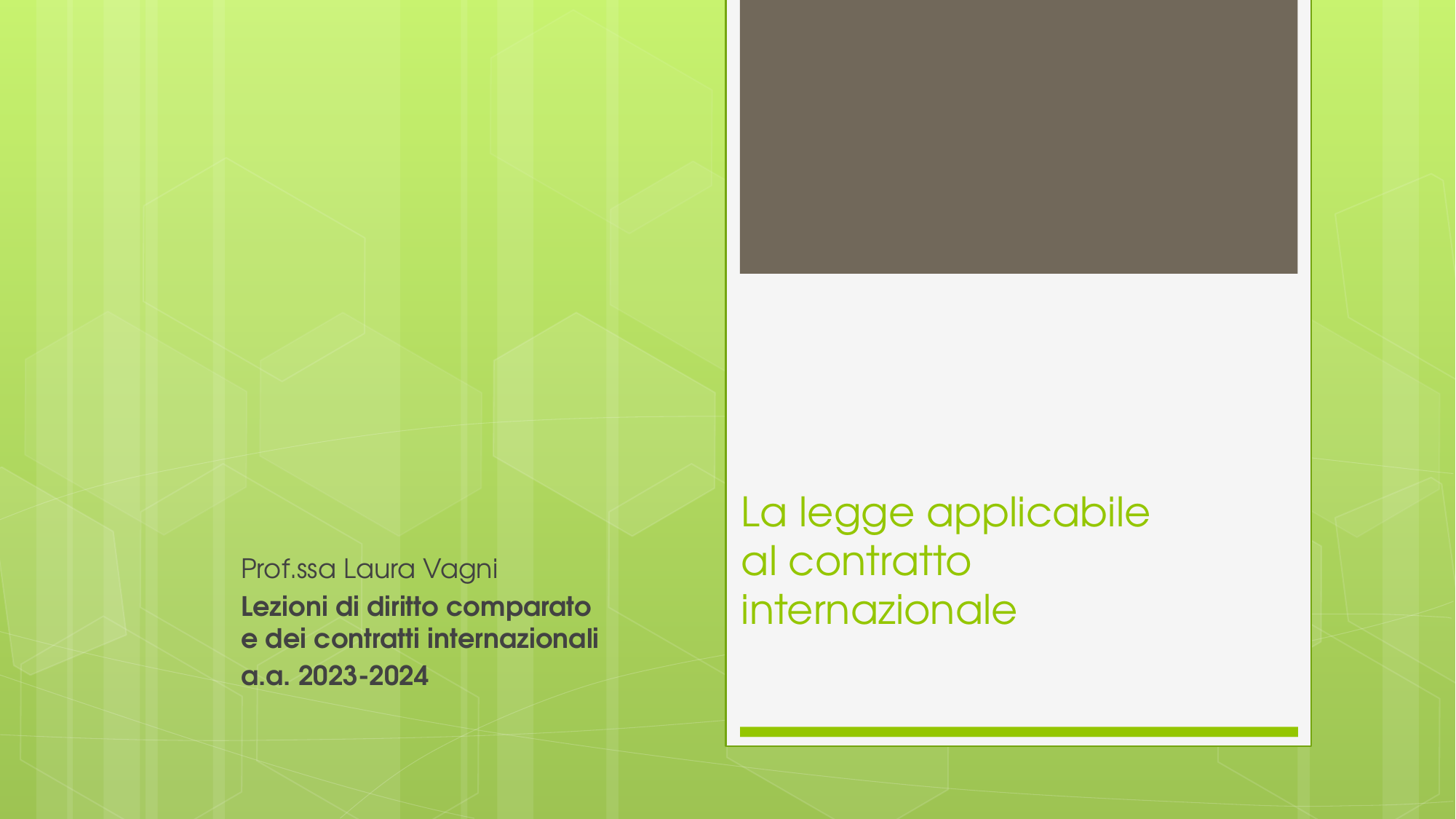

# La legge applicabile al contratto internazionale
Prof.ssa Laura Vagni
Lezioni di diritto comparato e dei contratti internazionali
a.a. 2023-2024